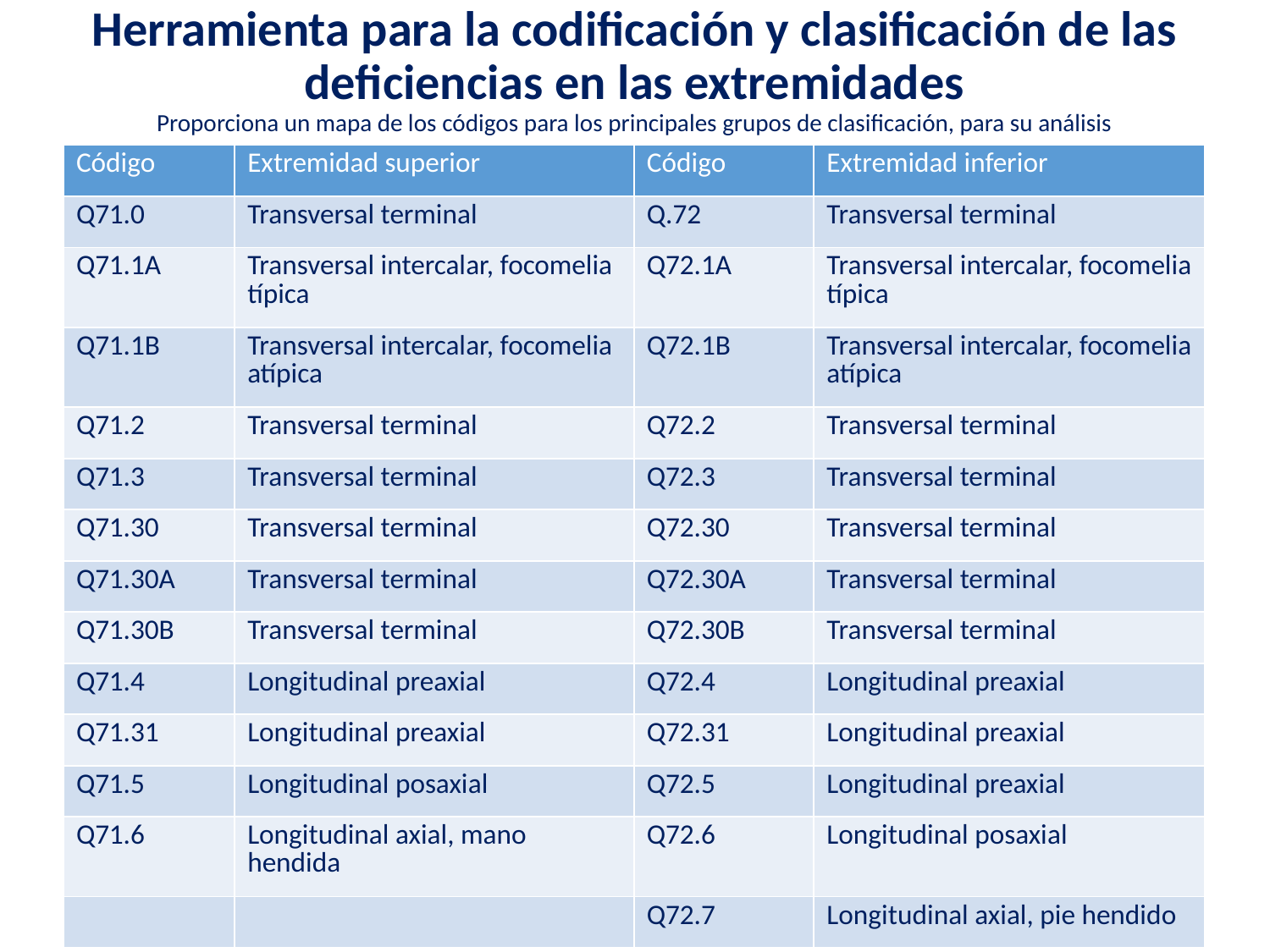

# Herramienta para la codificación y clasificación de las deficiencias en las extremidades Proporciona un mapa de los códigos para los principales grupos de clasificación, para su análisis
| Código | Extremidad superior | Código | Extremidad inferior |
| --- | --- | --- | --- |
| Q71.0 | Transversal terminal | Q.72 | Transversal terminal |
| Q71.1A | Transversal intercalar, focomelia típica | Q72.1A | Transversal intercalar, focomelia típica |
| Q71.1B | Transversal intercalar, focomelia atípica | Q72.1B | Transversal intercalar, focomelia atípica |
| Q71.2 | Transversal terminal | Q72.2 | Transversal terminal |
| Q71.3 | Transversal terminal | Q72.3 | Transversal terminal |
| Q71.30 | Transversal terminal | Q72.30 | Transversal terminal |
| Q71.30A | Transversal terminal | Q72.30A | Transversal terminal |
| Q71.30B | Transversal terminal | Q72.30B | Transversal terminal |
| Q71.4 | Longitudinal preaxial | Q72.4 | Longitudinal preaxial |
| Q71.31 | Longitudinal preaxial | Q72.31 | Longitudinal preaxial |
| Q71.5 | Longitudinal posaxial | Q72.5 | Longitudinal preaxial |
| Q71.6 | Longitudinal axial, mano hendida | Q72.6 | Longitudinal posaxial |
|  |  | Q72.7 | Longitudinal axial, pie hendido |
25